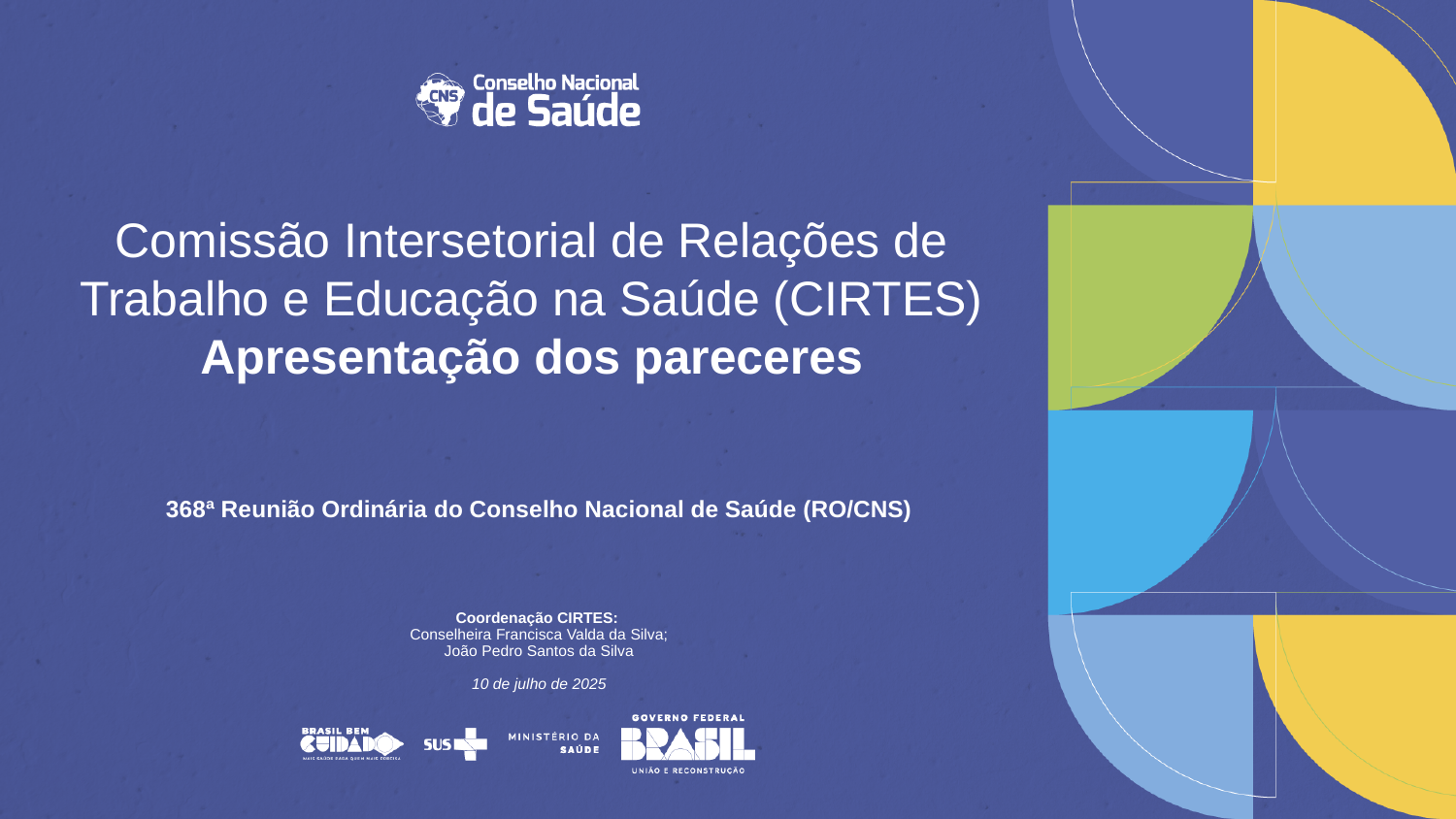

# Comissão Intersetorial de Relações de Trabalho e Educação na Saúde (CIRTES) Apresentação dos pareceres
368ª Reunião Ordinária do Conselho Nacional de Saúde (RO/CNS)
Coordenação CIRTES:
Conselheira Francisca Valda da Silva;
João Pedro Santos da Silva

10 de julho de 2025